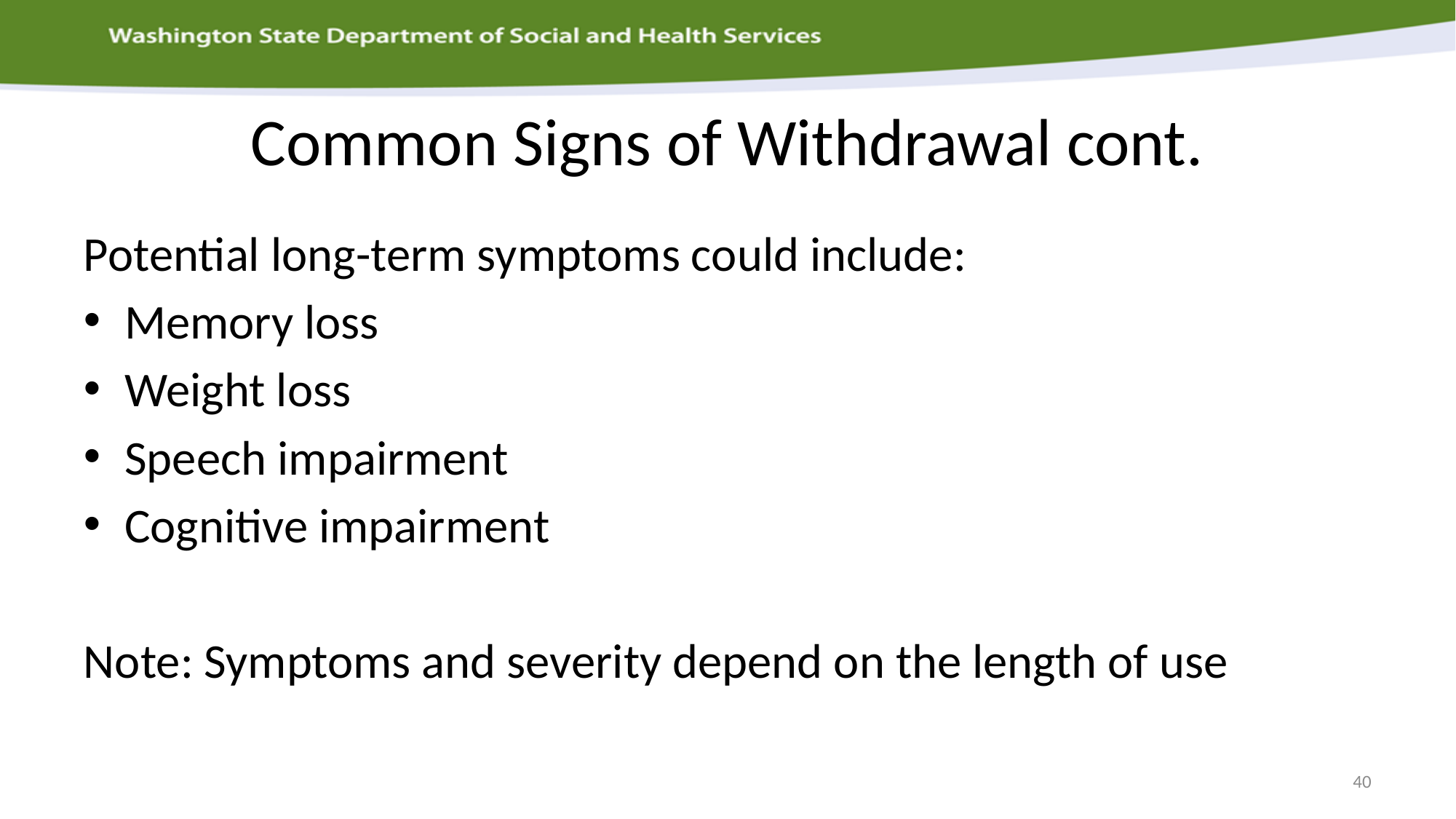

# Common Signs of Withdrawal cont.
Potential long-term symptoms could include:
Memory loss
Weight loss
Speech impairment
Cognitive impairment

Note: Symptoms and severity depend on the length of use

40